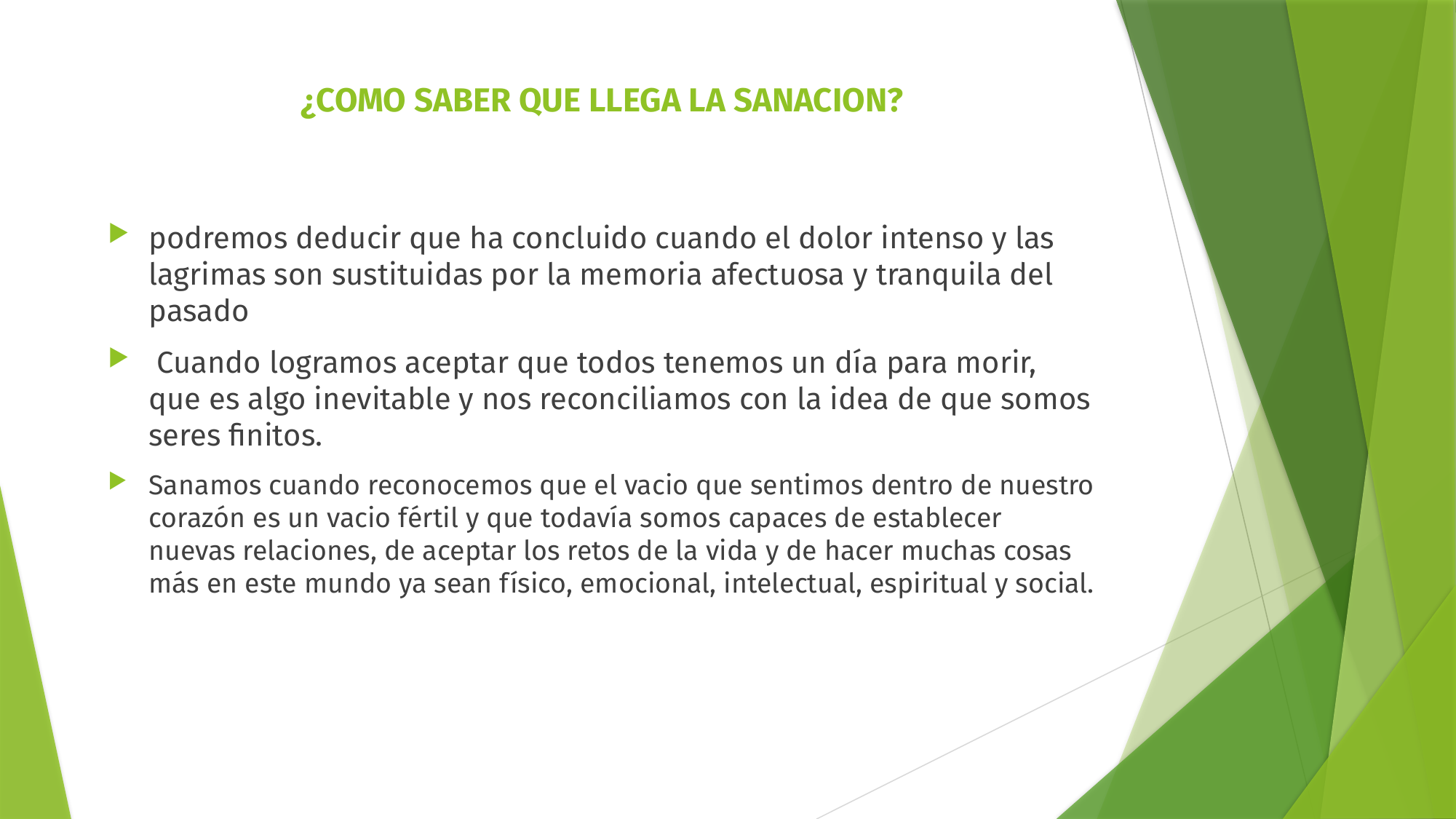

# ¿COMO SABER QUE LLEGA LA SANACION?
podremos deducir que ha concluido cuando el dolor intenso y las lagrimas son sustituidas por la memoria afectuosa y tranquila del pasado
 Cuando logramos aceptar que todos tenemos un día para morir, que es algo inevitable y nos reconciliamos con la idea de que somos seres finitos.
Sanamos cuando reconocemos que el vacio que sentimos dentro de nuestro corazón es un vacio fértil y que todavía somos capaces de establecer nuevas relaciones, de aceptar los retos de la vida y de hacer muchas cosas más en este mundo ya sean físico, emocional, intelectual, espiritual y social.